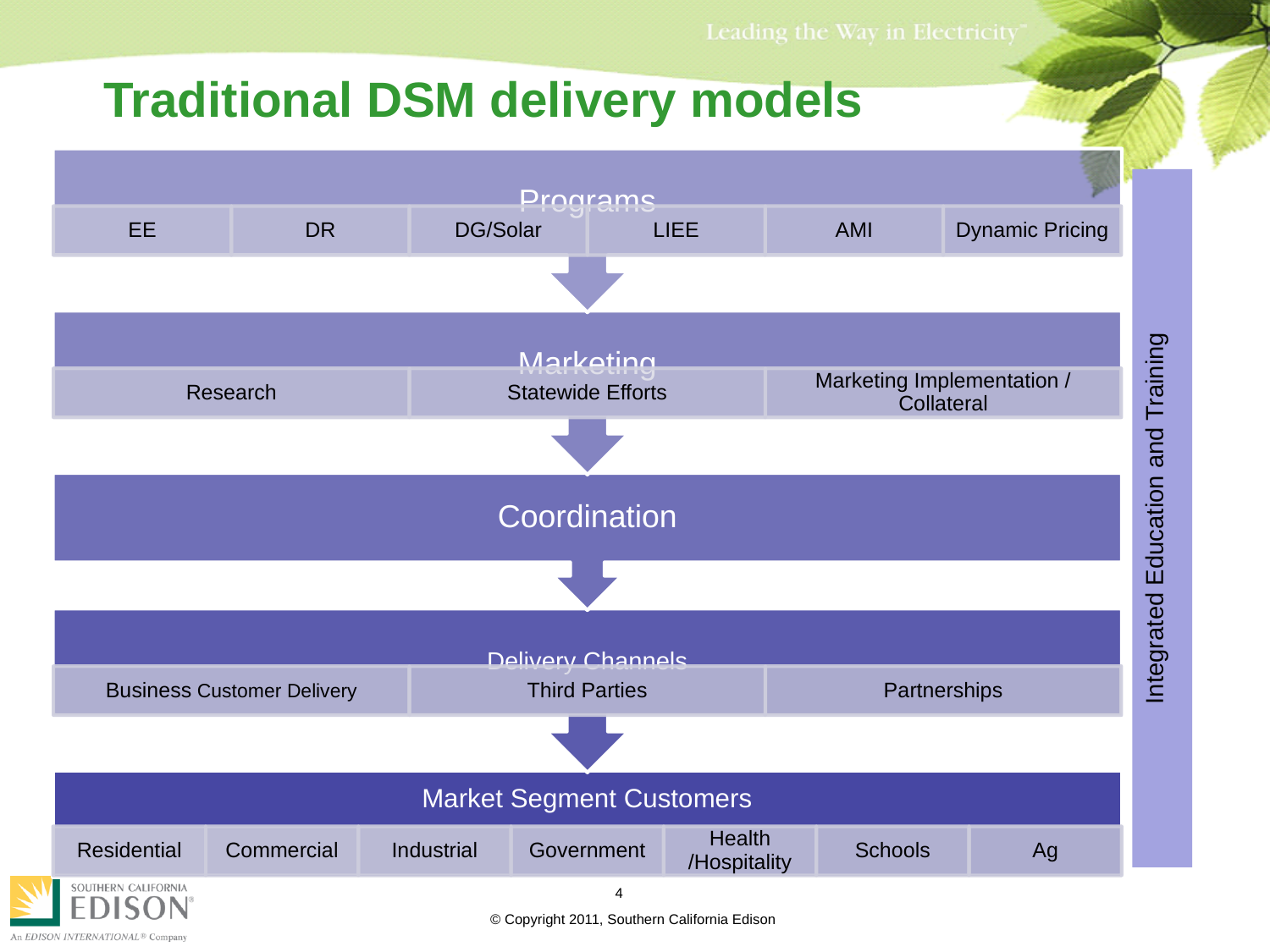

# Traditional DSM delivery models
Market Segment Customers
Residential
Commercial
Industrial
Government
Health /Hospitality
Schools
Ag
Delivery Channels
Business Customer Delivery
Third Parties
Partnerships
Coordination
Marketing
Research
Statewide Efforts
Marketing Implementation / Collateral
Programs
EE
DR
DG/Solar
LIEE
AMI
Dynamic Pricing
Integrated Education and Training